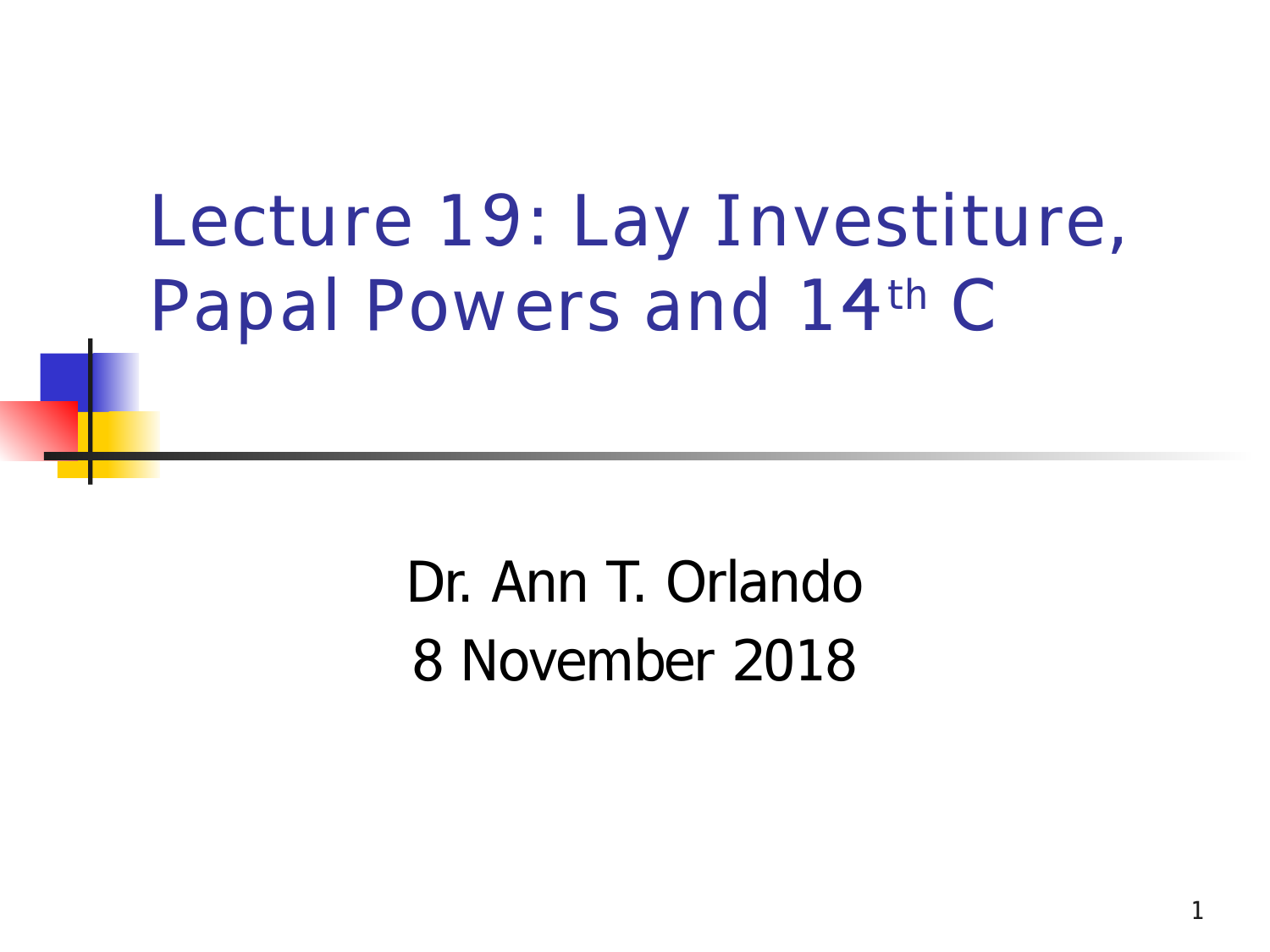

# Lecture 19: Lay Investiture,  Papal Powers and 14th C
Dr. Ann T. Orlando
8 November 2018
1